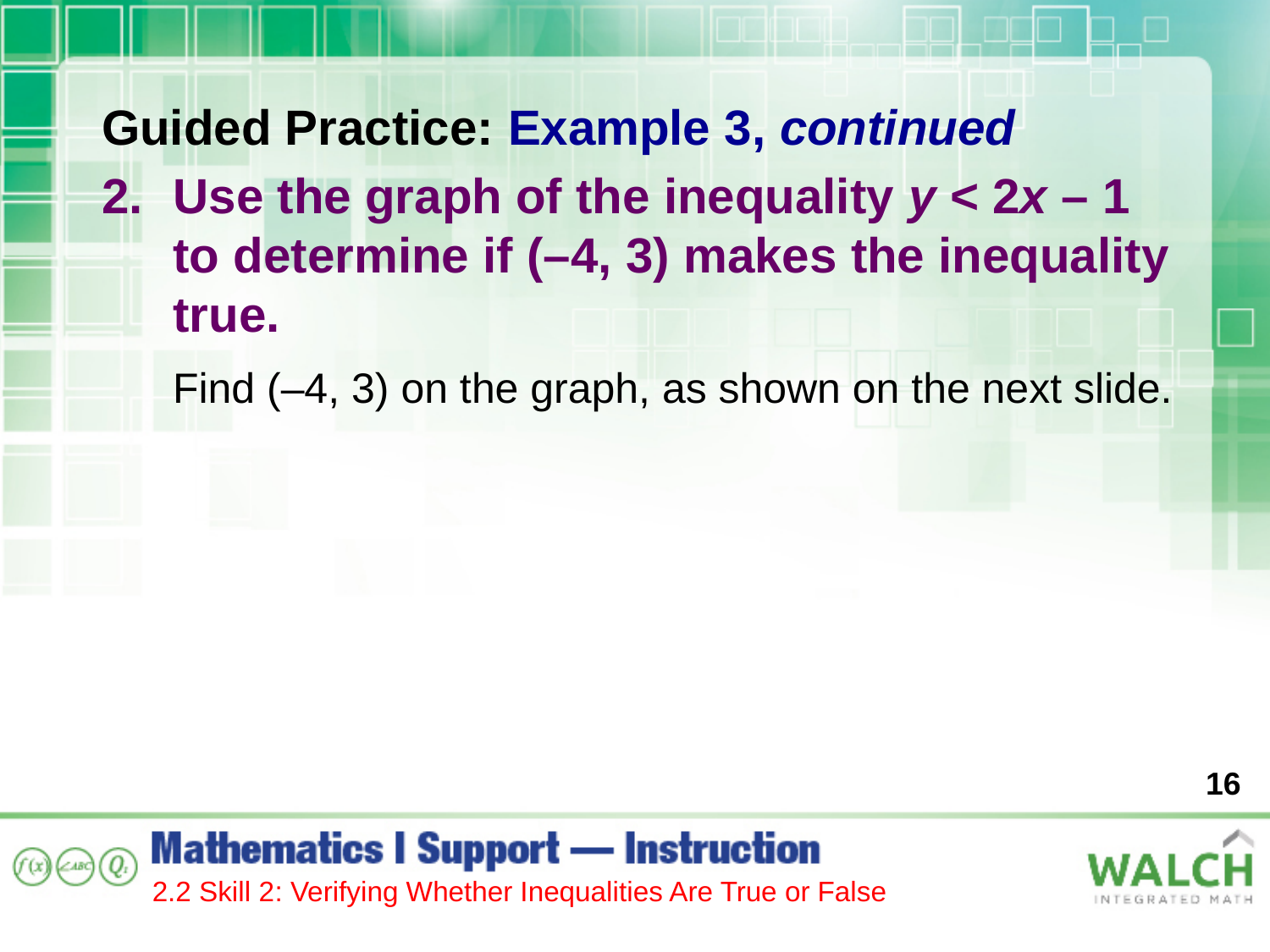

Guided Practice: Example 3, continued
Use the graph of the inequality y < 2x – 1
to determine if (–4, 3) makes the inequality true.
Find (–4, 3) on the graph, as shown on the next slide.
16
2.2 Skill 2: Verifying Whether Inequalities Are True or False